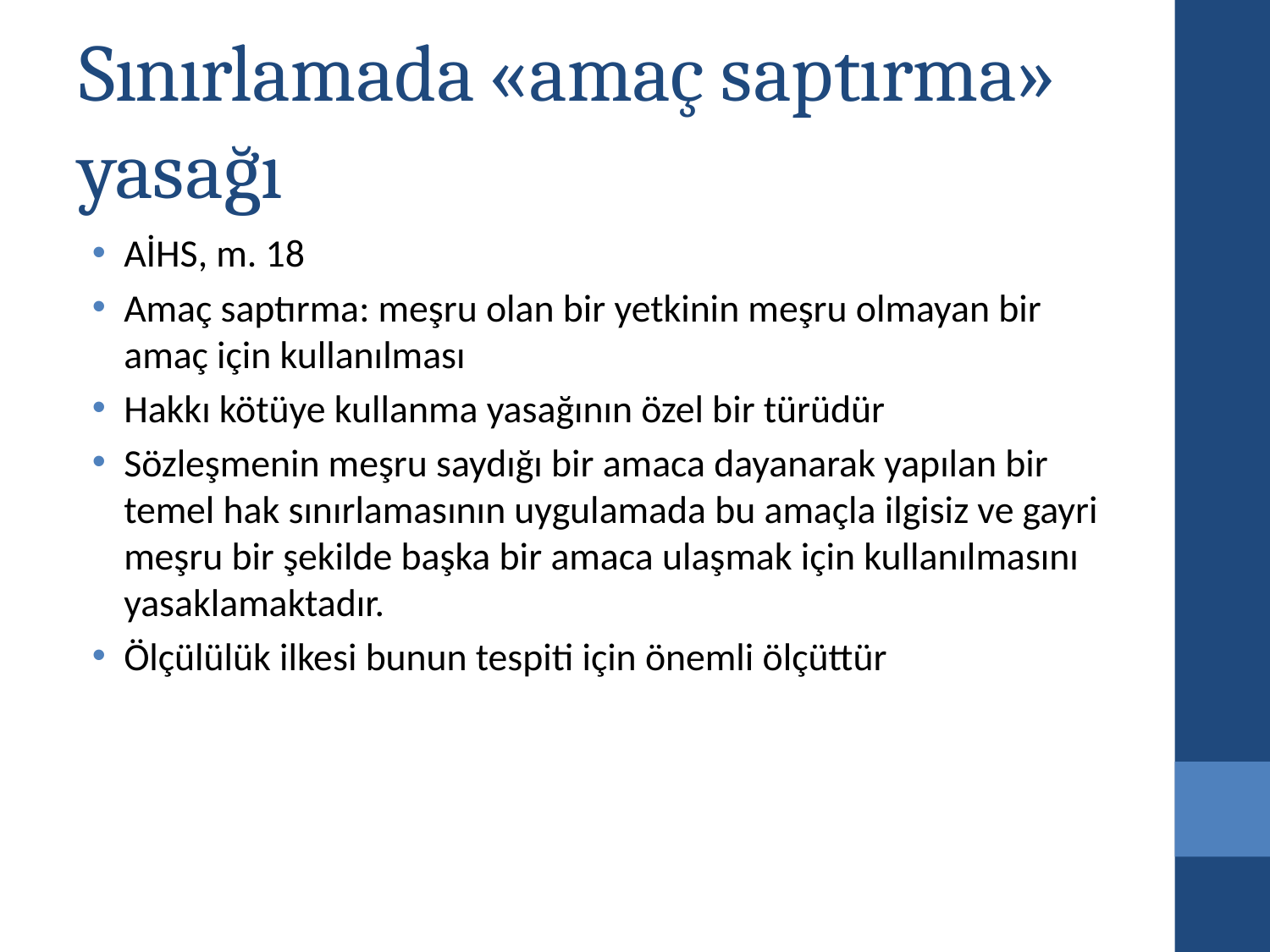

# Sınırlamada «amaç saptırma» yasağı
AİHS, m. 18
Amaç saptırma: meşru olan bir yetkinin meşru olmayan bir amaç için kullanılması
Hakkı kötüye kullanma yasağının özel bir türüdür
Sözleşmenin meşru saydığı bir amaca dayanarak yapılan bir temel hak sınırlamasının uygulamada bu amaçla ilgisiz ve gayri meşru bir şekilde başka bir amaca ulaşmak için kullanılmasını yasaklamaktadır.
Ölçülülük ilkesi bunun tespiti için önemli ölçüttür